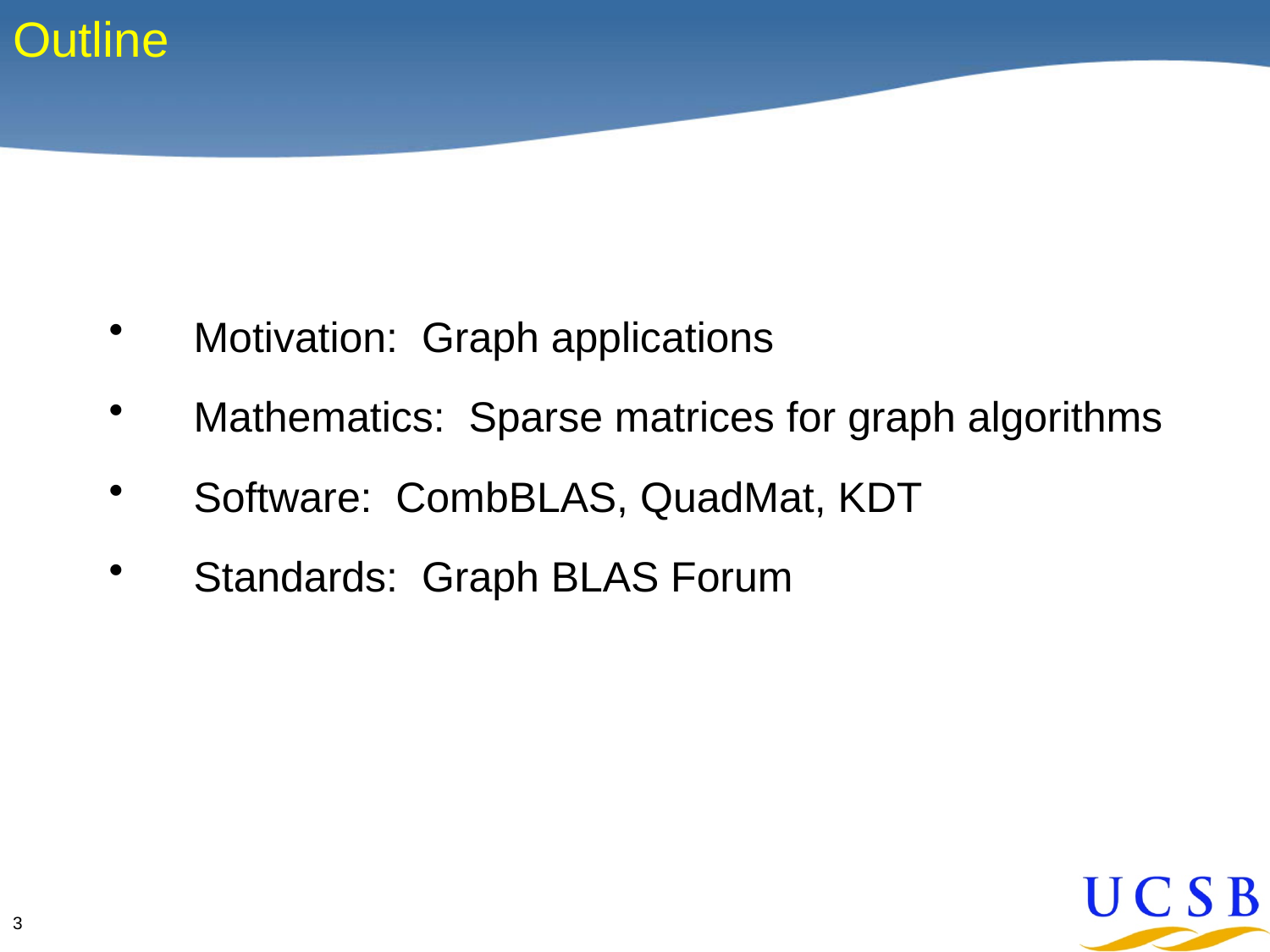

# Outline

Motivation:  Graph applications
Mathematics:  Sparse matrices for graph algorithms
Software:  CombBLAS, QuadMat, KDT
Standards:  Graph BLAS Forum